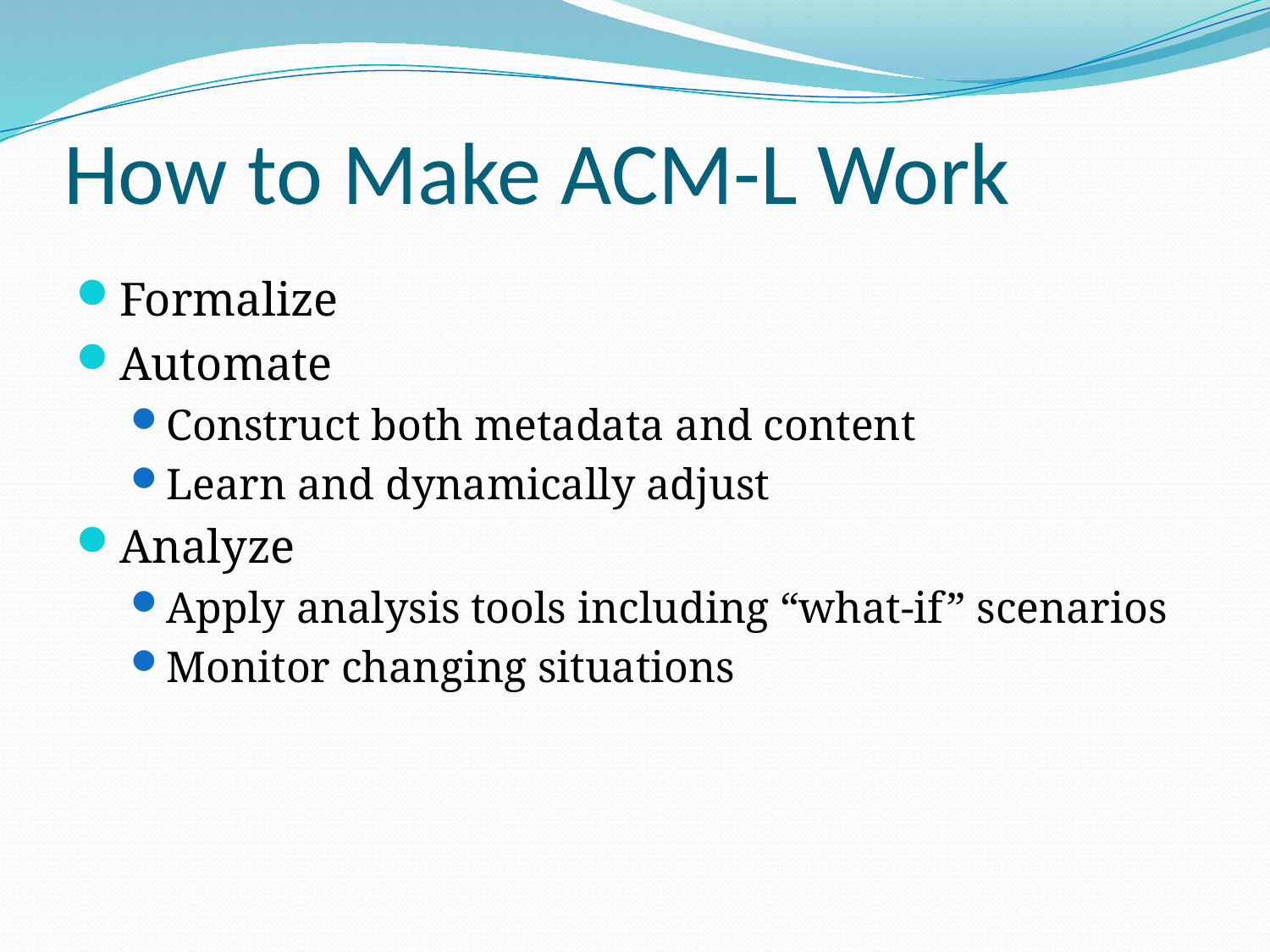

# How to Make ACM-L Work
Formalize
Automate
Construct both metadata and content
Learn and dynamically adjust
Analyze
Apply analysis tools including “what-if” scenarios
Monitor changing situations